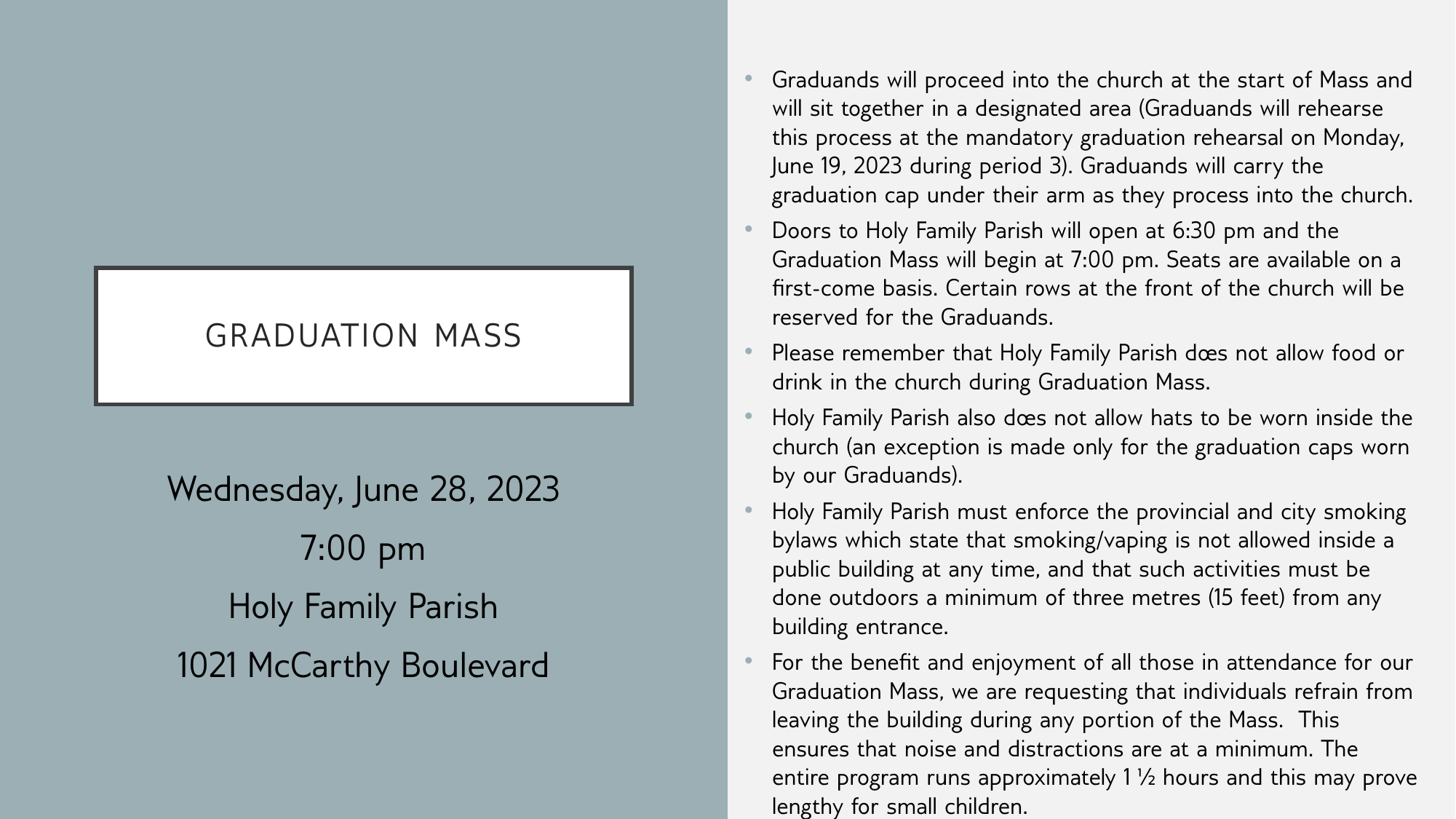

Graduands will proceed into the church at the start of Mass and will sit together in a designated area (Graduands will rehearse this process at the mandatory graduation rehearsal on Monday, June 19, 2023 during period 3). Graduands will carry the graduation cap under their arm as they process into the church.
Doors to Holy Family Parish will open at 6:30 pm and the Graduation Mass will begin at 7:00 pm. Seats are available on a first-come basis. Certain rows at the front of the church will be reserved for the Graduands.
Please remember that Holy Family Parish does not allow food or drink in the church during Graduation Mass.
Holy Family Parish also does not allow hats to be worn inside the church (an exception is made only for the graduation caps worn by our Graduands).
Holy Family Parish must enforce the provincial and city smoking bylaws which state that smoking/vaping is not allowed inside a public building at any time, and that such activities must be done outdoors a minimum of three metres (15 feet) from any building entrance.
For the benefit and enjoyment of all those in attendance for our Graduation Mass, we are requesting that individuals refrain from leaving the building during any portion of the Mass.  This ensures that noise and distractions are at a minimum. The entire program runs approximately 1 ½ hours and this may prove lengthy for small children.

# Graduation MASS
Wednesday, June 28, 2023
7:00 pm
Holy Family Parish
1021 McCarthy Boulevard